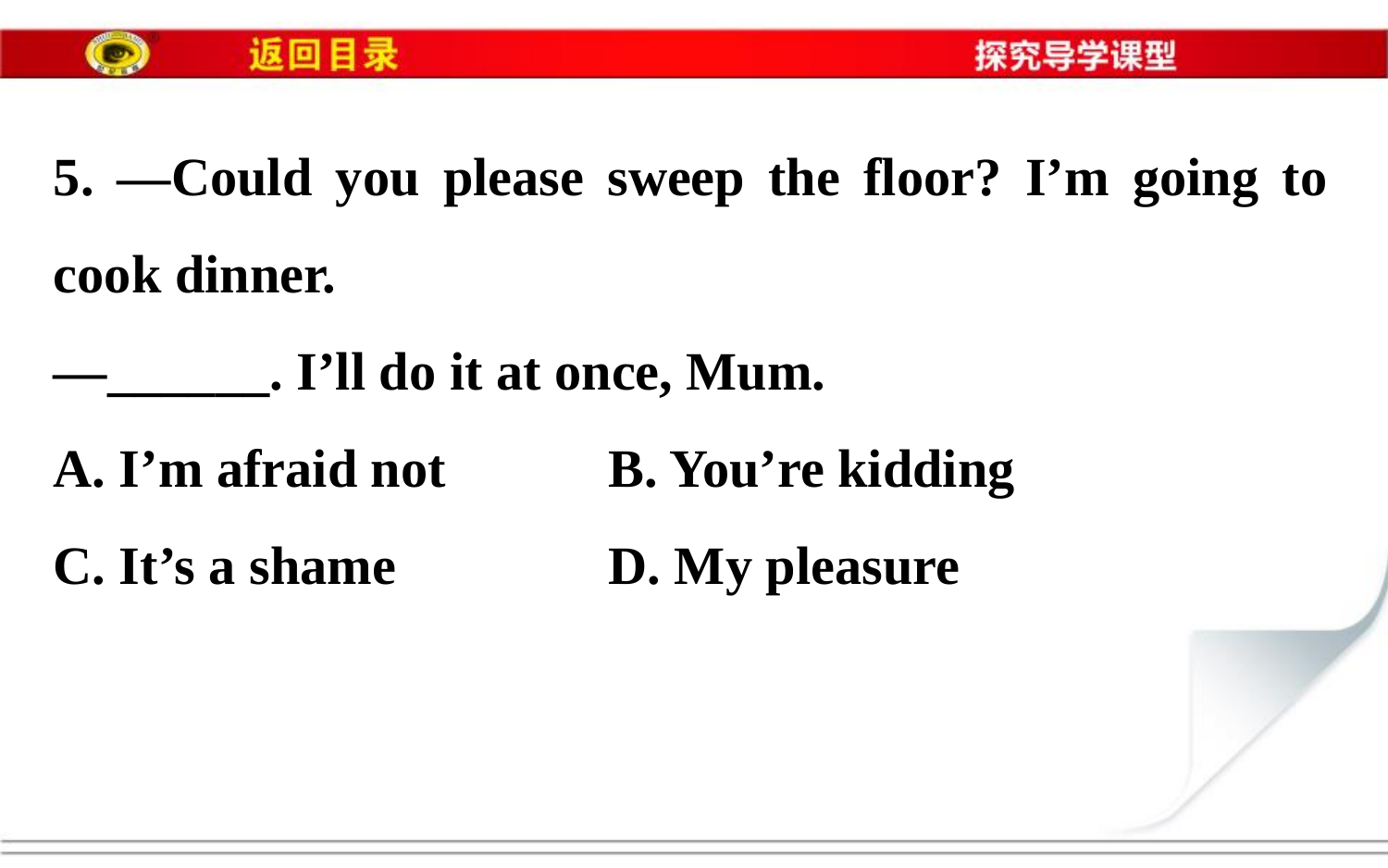

5. —Could you please sweep the floor? I’m going to cook dinner.
—______. I’ll do it at once, Mum.
A. I’m afraid not		B. You’re kidding
C. It’s a shame		D. My pleasure